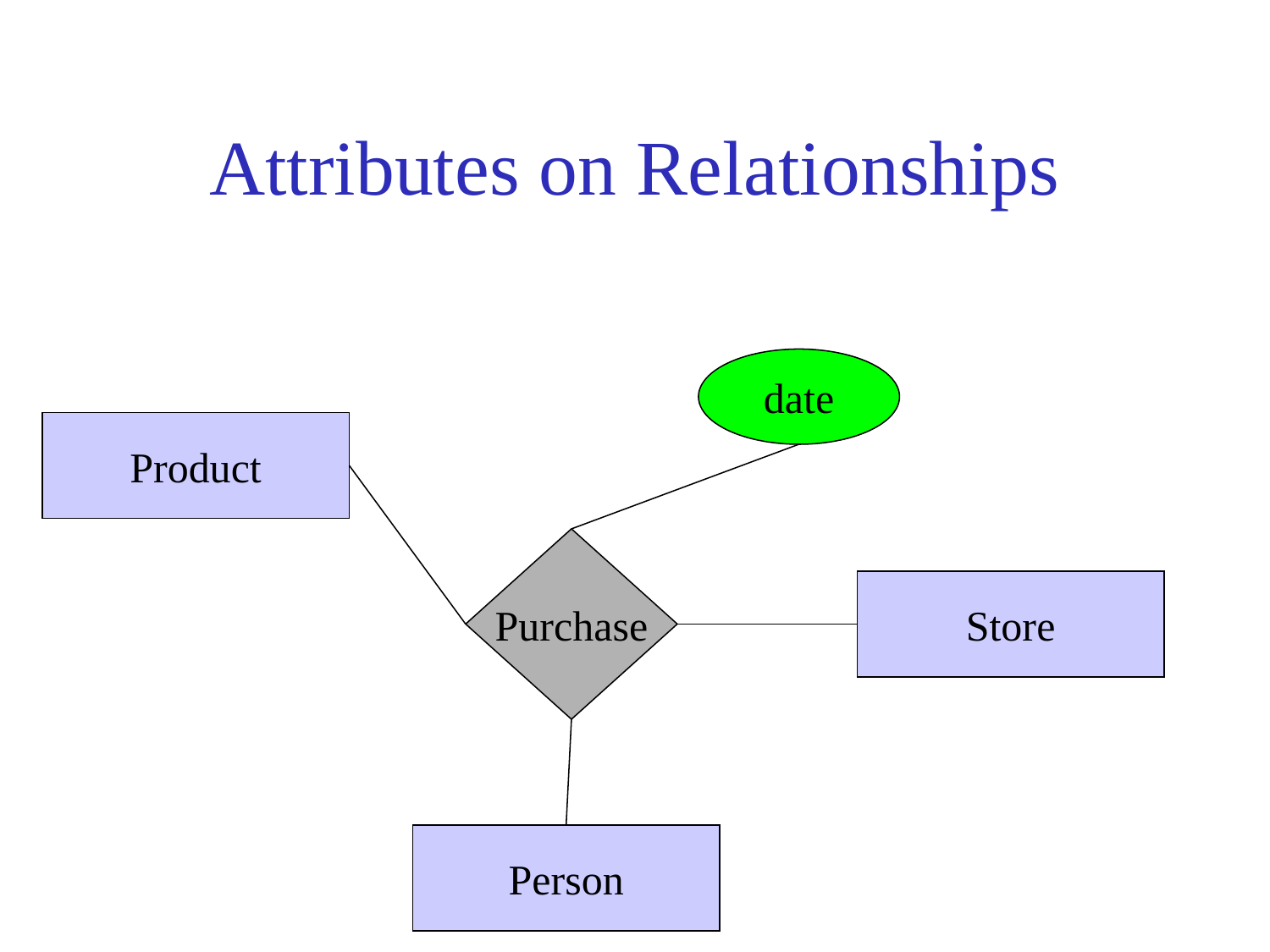

# Attributes on Relationships
date
Product
Purchase
Store
Person